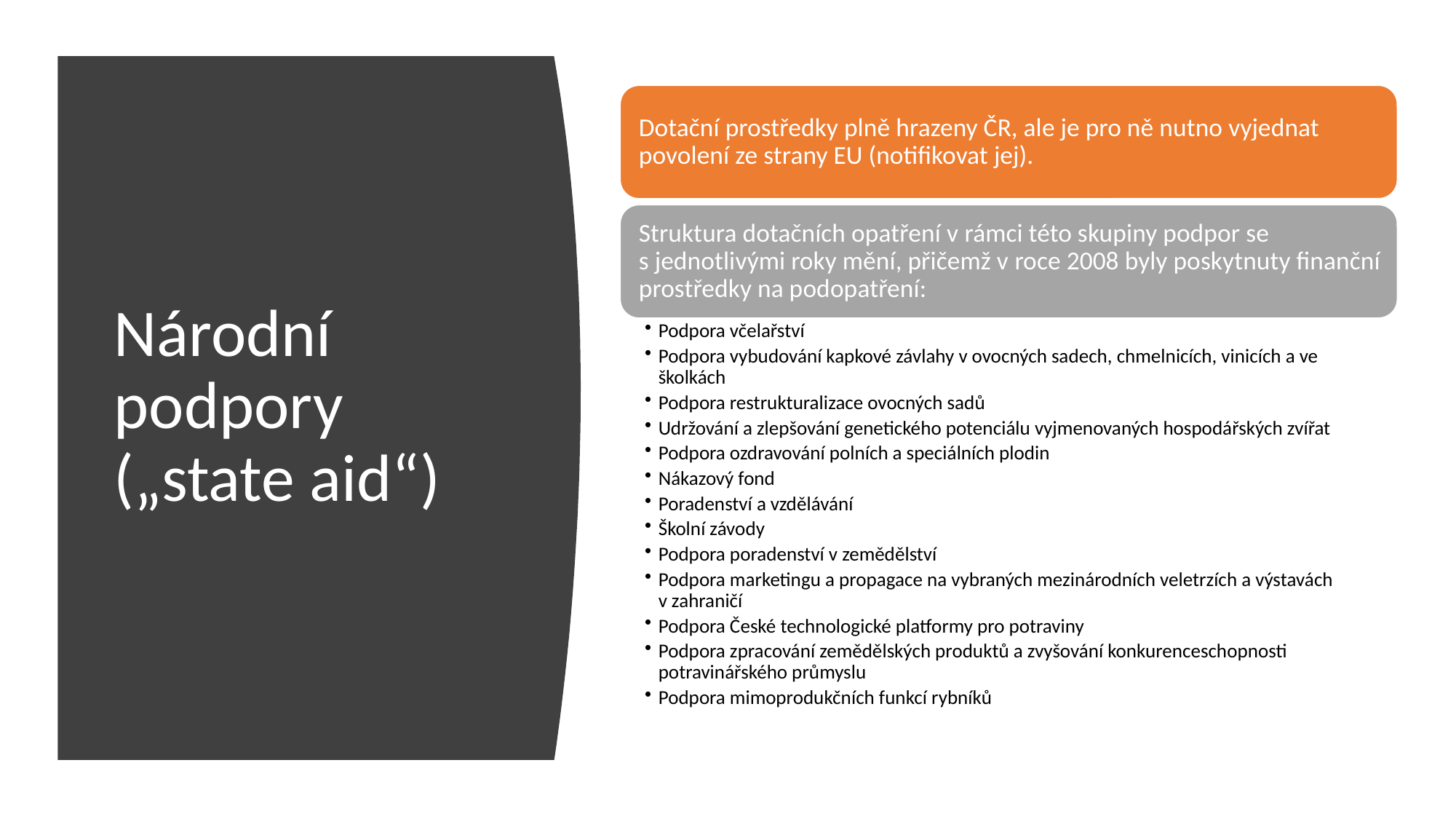

Dotační prostředky plně hrazeny ČR, ale je pro ně nutno vyjednat povolení ze strany EU (notifikovat jej).
Struktura dotačních opatření v rámci této skupiny podpor se s jednotlivými roky mění, přičemž v roce 2008 byly poskytnuty finanční prostředky na podopatření:
Podpora včelařství
Podpora vybudování kapkové závlahy v ovocných sadech, chmelnicích, vinicích a ve školkách
Podpora restrukturalizace ovocných sadů
Udržování a zlepšování genetického potenciálu vyjmenovaných hospodářských zvířat
Podpora ozdravování polních a speciálních plodin
Nákazový fond
Poradenství a vzdělávání
Školní závody
Podpora poradenství v zemědělství
Podpora marketingu a propagace na vybraných mezinárodních veletrzích a výstavách v zahraničí
Podpora České technologické platformy pro potraviny
Podpora zpracování zemědělských produktů a zvyšování konkurenceschopnosti potravinářského průmyslu
Podpora mimoprodukčních funkcí rybníků

# Národní podpory („state aid“)